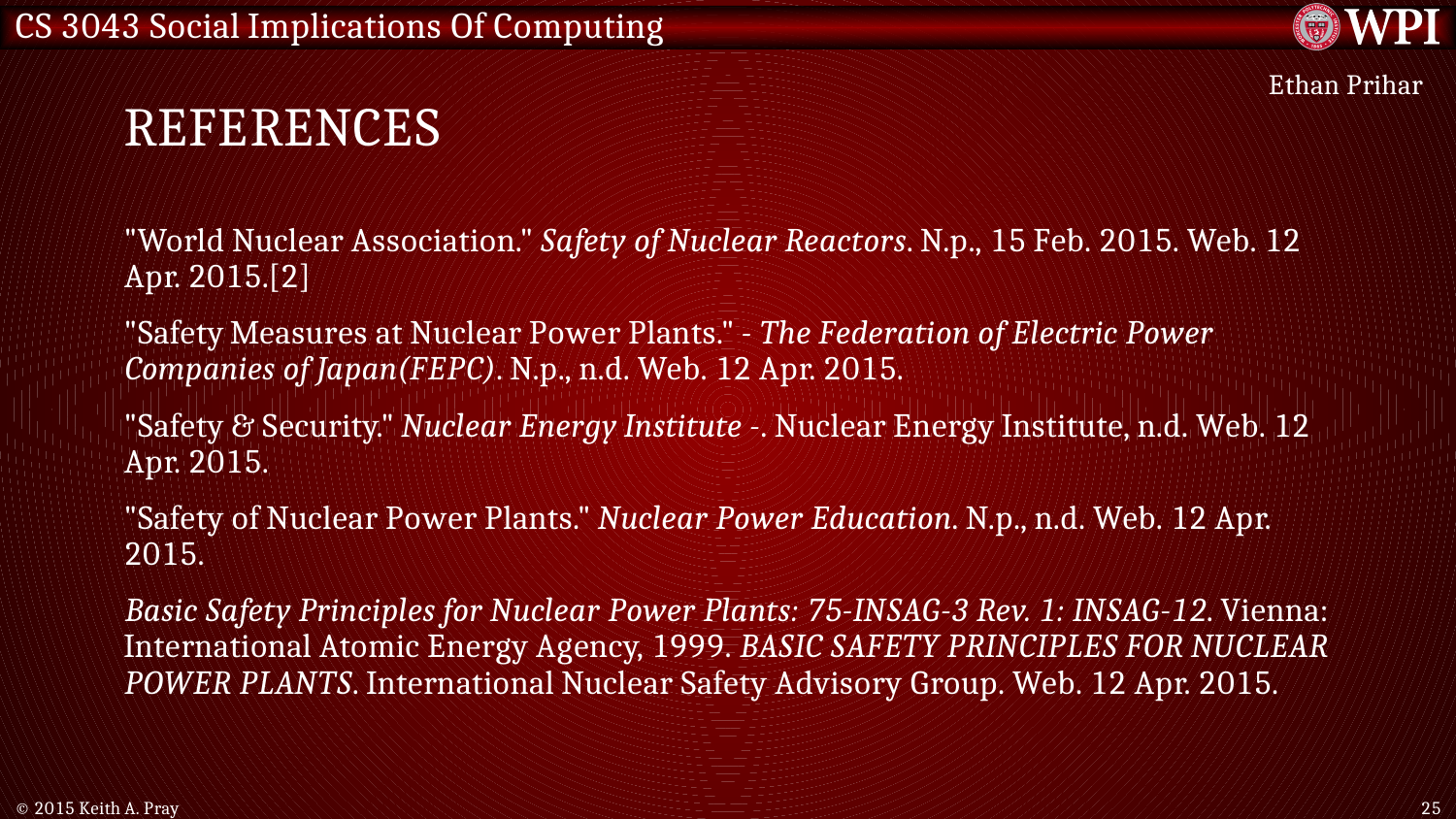

# References
Ethan Prihar
"World Nuclear Association." Safety of Nuclear Reactors. N.p., 15 Feb. 2015. Web. 12 Apr. 2015.[2]
"Safety Measures at Nuclear Power Plants." - The Federation of Electric Power Companies of Japan(FEPC). N.p., n.d. Web. 12 Apr. 2015.
"Safety & Security." Nuclear Energy Institute -. Nuclear Energy Institute, n.d. Web. 12 Apr. 2015.
"Safety of Nuclear Power Plants." Nuclear Power Education. N.p., n.d. Web. 12 Apr. 2015.
Basic Safety Principles for Nuclear Power Plants: 75-INSAG-3 Rev. 1: INSAG-12. Vienna: International Atomic Energy Agency, 1999. BASIC SAFETY PRINCIPLES FOR NUCLEAR POWER PLANTS. International Nuclear Safety Advisory Group. Web. 12 Apr. 2015.
© 2015 Keith A. Pray
25